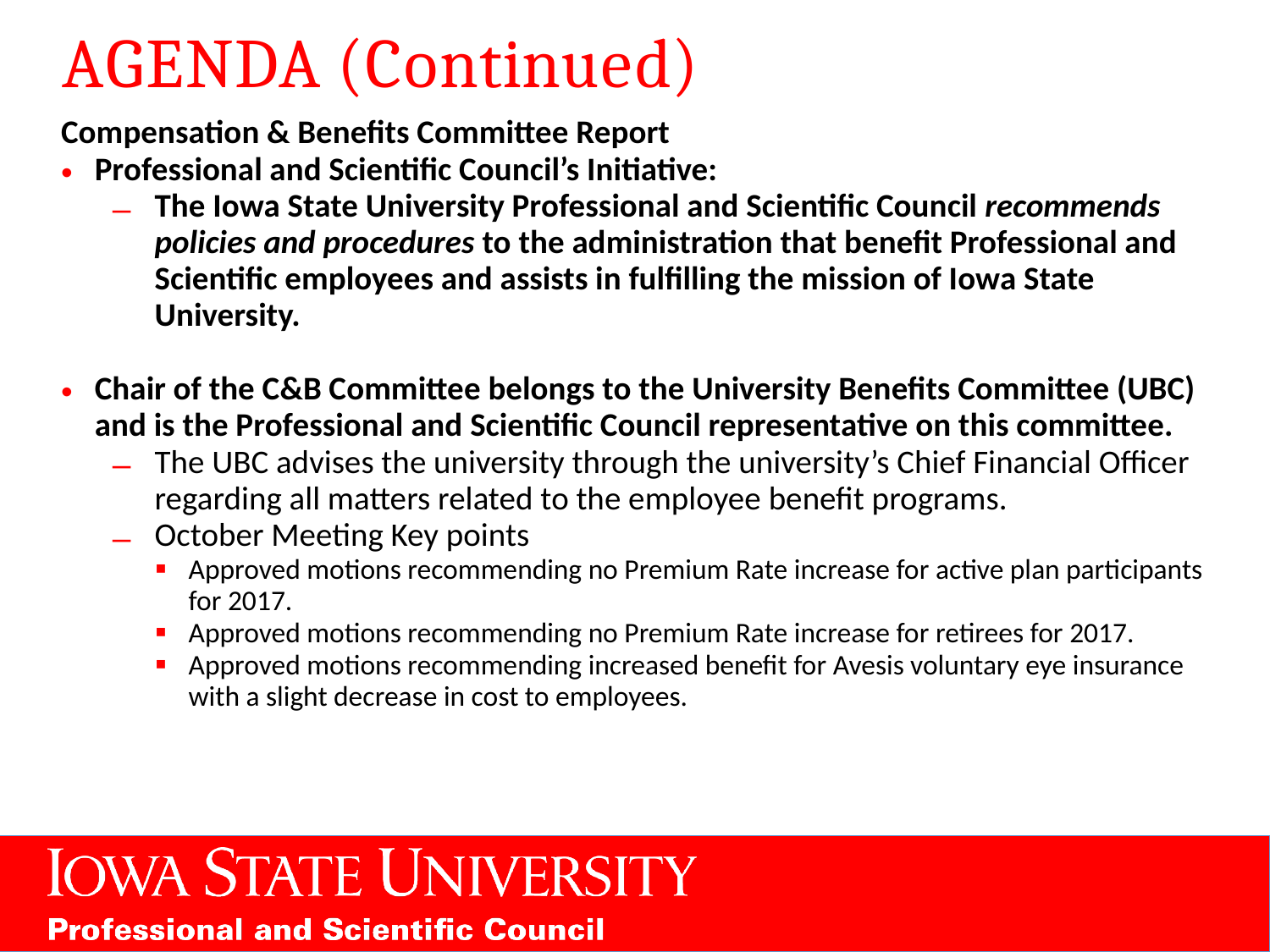

# AGENDA (Continued)
Compensation & Benefits Committee Report
Professional and Scientific Council’s Initiative:
The Iowa State University Professional and Scientific Council recommends policies and procedures to the administration that benefit Professional and Scientific employees and assists in fulfilling the mission of Iowa State University.

Chair of the C&B Committee belongs to the University Benefits Committee (UBC) and is the Professional and Scientific Council representative on this committee.
The UBC advises the university through the university’s Chief Financial Officer regarding all matters related to the employee benefit programs.
October Meeting Key points
Approved motions recommending no Premium Rate increase for active plan participants for 2017.
Approved motions recommending no Premium Rate increase for retirees for 2017.
Approved motions recommending increased benefit for Avesis voluntary eye insurance with a slight decrease in cost to employees.